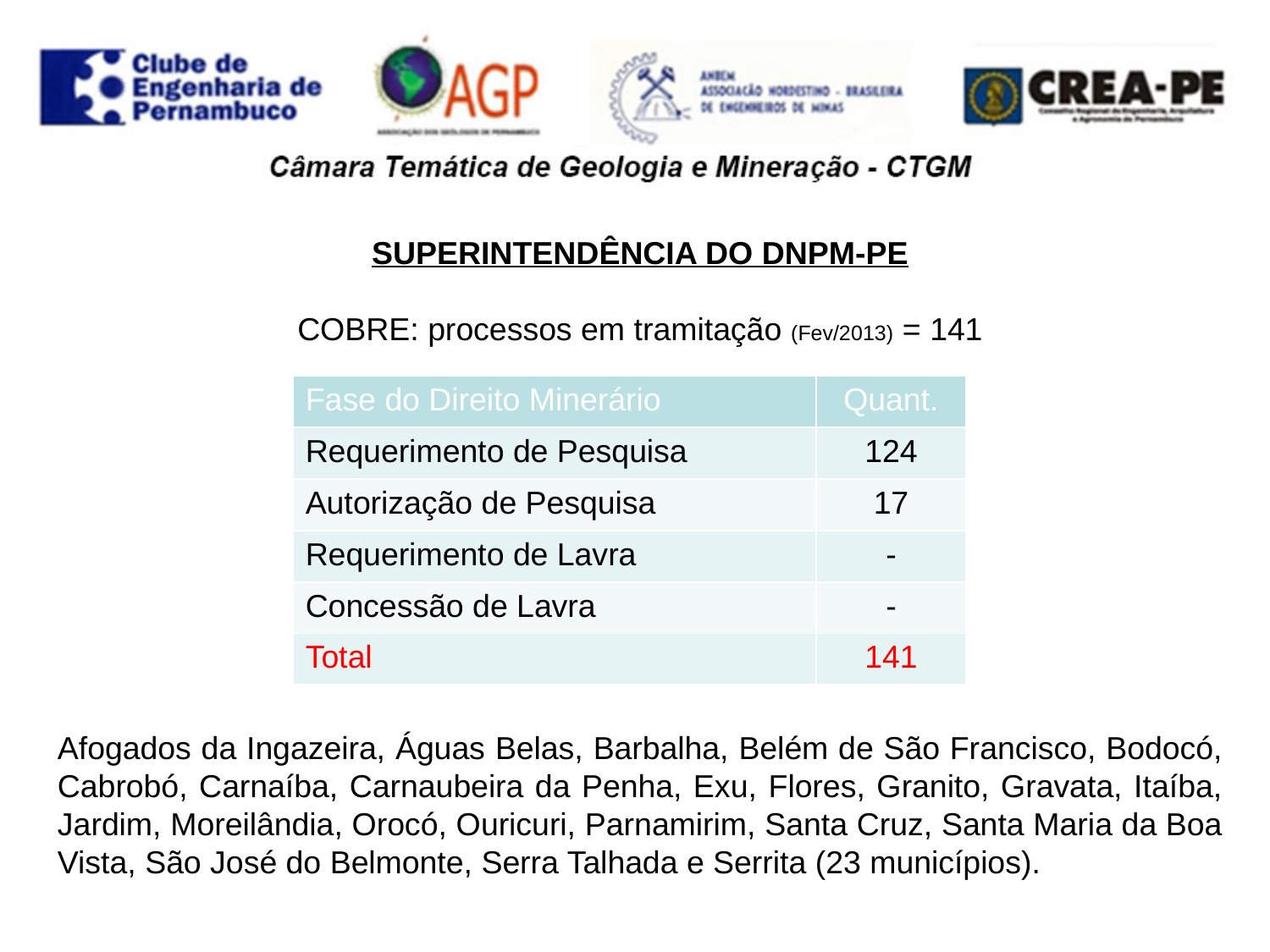

SUPERINTENDÊNCIA DO DNPM-PE

COBRE: processos em tramitação (Fev/2013) = 141

Afogados da Ingazeira, Águas Belas, Barbalha, Belém de São Francisco, Bodocó, Cabrobó, Carnaíba, Carnaubeira da Penha, Exu, Flores, Granito, Gravata, Itaíba, Jardim, Moreilândia, Orocó, Ouricuri, Parnamirim, Santa Cruz, Santa Maria da Boa Vista, São José do Belmonte, Serra Talhada e Serrita (23 municípios).
| Fase do Direito Minerário | Quant. |
| --- | --- |
| Requerimento de Pesquisa | 124 |
| Autorização de Pesquisa | 17 |
| Requerimento de Lavra | - |
| Concessão de Lavra | - |
| Total | 141 |